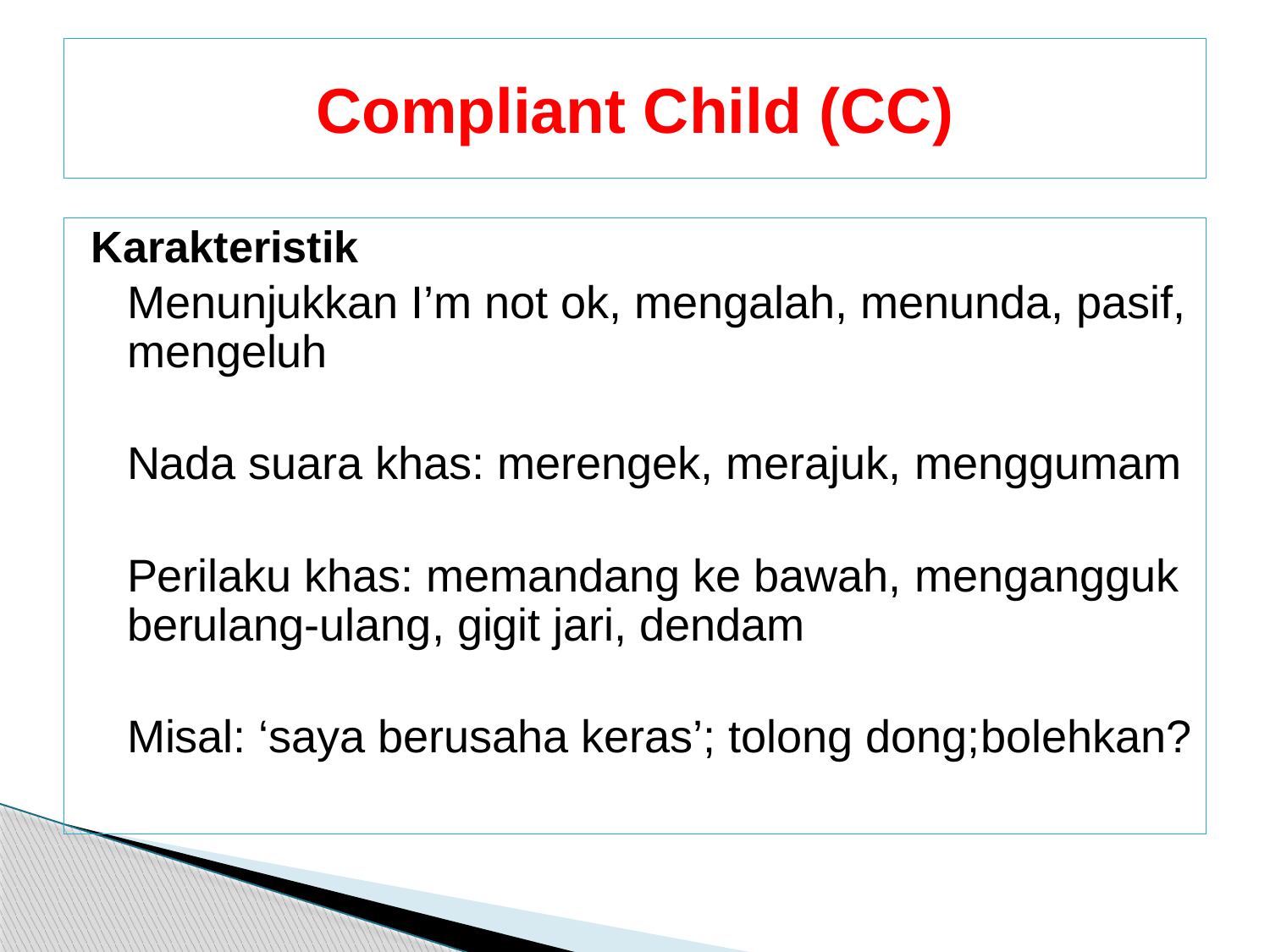

# Compliant Child (CC)
Karakteristik
	Menunjukkan I’m not ok, mengalah, menunda, pasif, mengeluh

	Nada suara khas: merengek, merajuk, menggumam

	Perilaku khas: memandang ke bawah, mengangguk berulang-ulang, gigit jari, dendam

	Misal: ‘saya berusaha keras’; tolong dong;bolehkan?